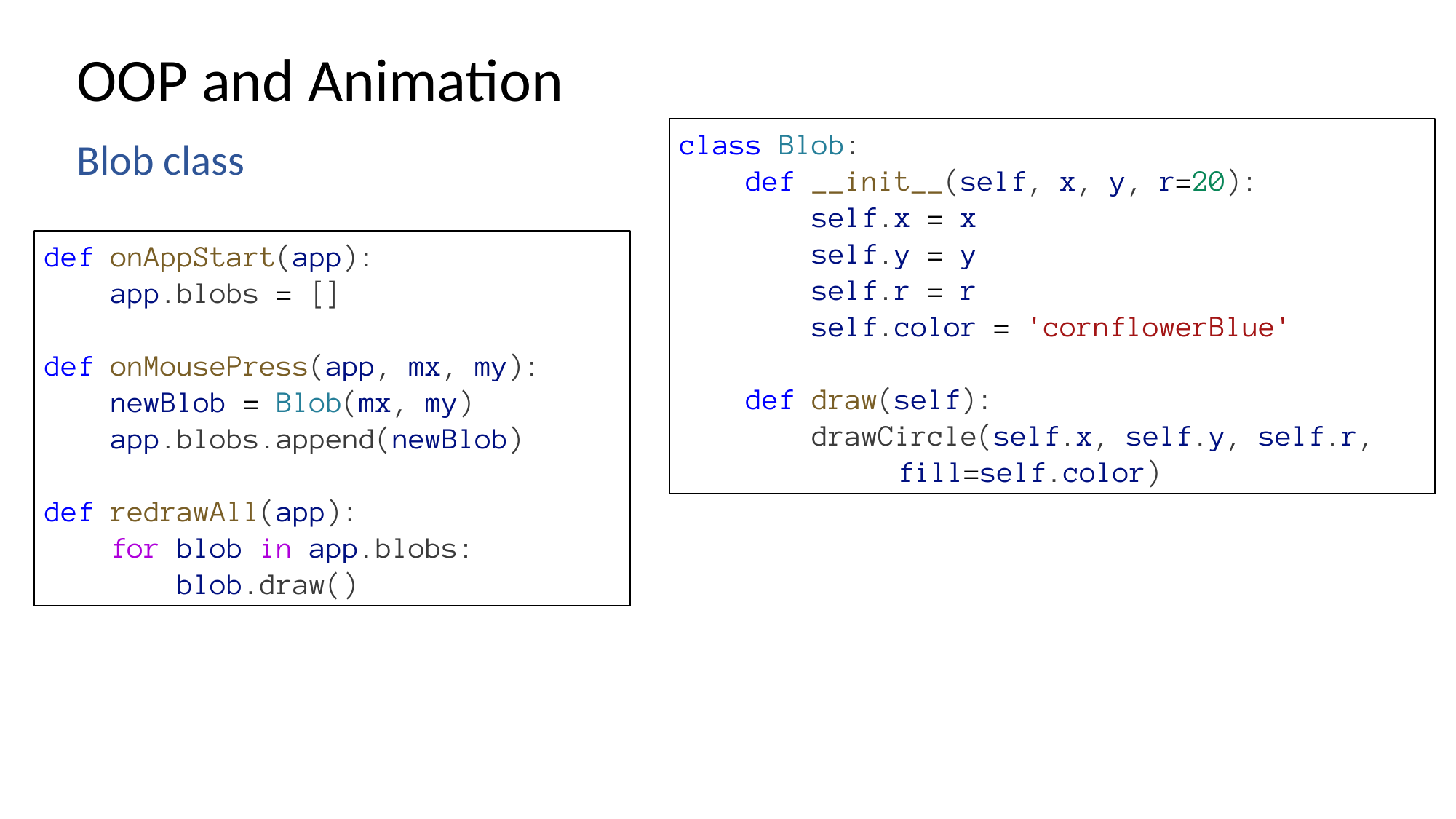

# OOP and Animation
class Blob:
    def __init__(self, x, y, r=20):
        self.x = x
        self.y = y
        self.r = r
        self.color = 'cornflowerBlue'
    def draw(self):
        drawCircle(self.x, self.y, self.r,
		fill=self.color)
Blob class
def onAppStart(app):
    app.blobs = []
def onMousePress(app, mx, my):
    newBlob = Blob(mx, my)
    app.blobs.append(newBlob)
def redrawAll(app):
    for blob in app.blobs:
        blob.draw()